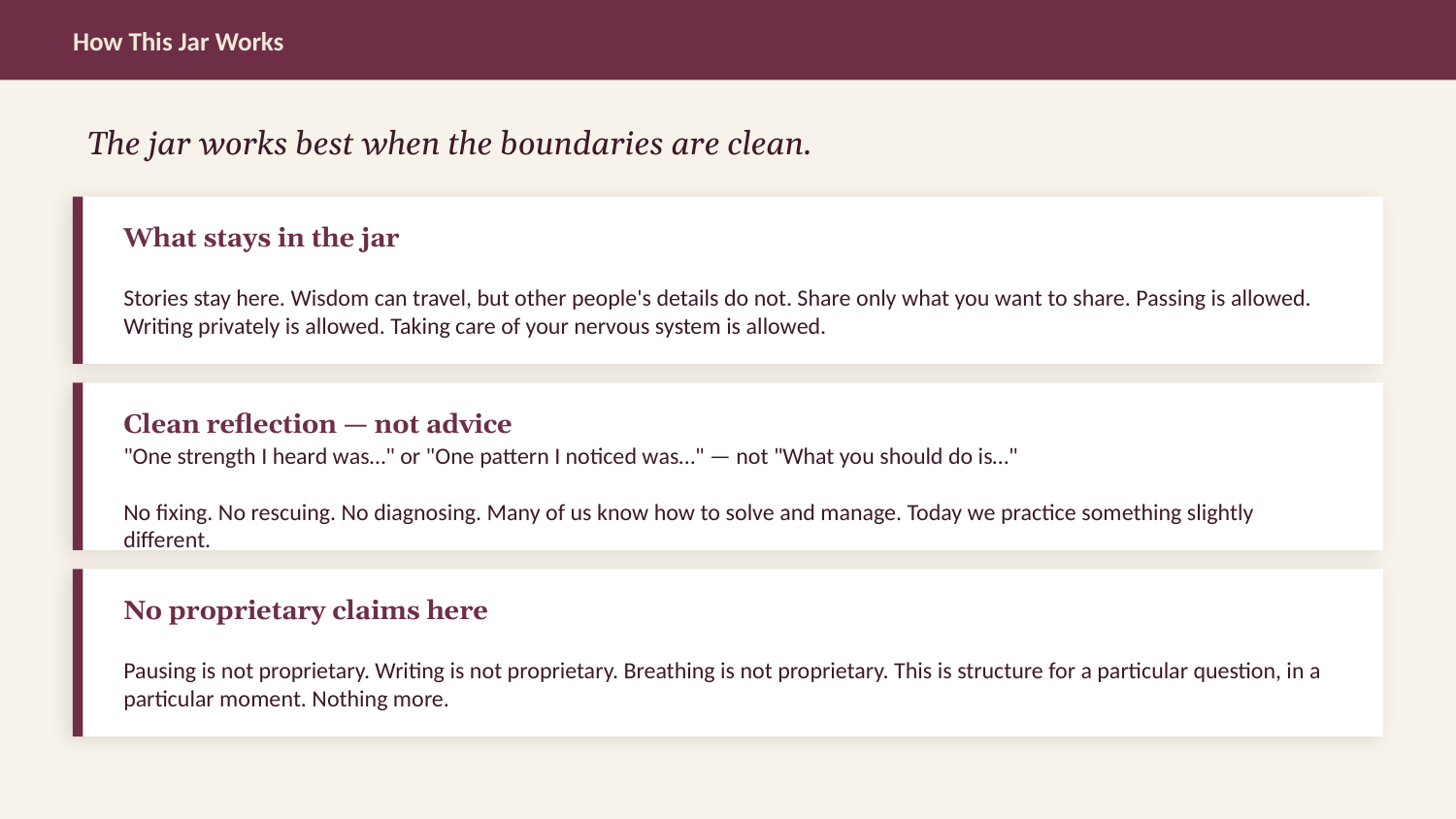

How This Jar Works
The jar works best when the boundaries are clean.

What stays in the jar
Stories stay here. Wisdom can travel, but other people's details do not. Share only what you want to share. Passing is allowed. Writing privately is allowed. Taking care of your nervous system is allowed.

Clean reflection — not advice
"One strength I heard was…" or "One pattern I noticed was…" — not "What you should do is…"

No fixing. No rescuing. No diagnosing. Many of us know how to solve and manage. Today we practice something slightly different.

No proprietary claims here
Pausing is not proprietary. Writing is not proprietary. Breathing is not proprietary. This is structure for a particular question, in a particular moment. Nothing more.